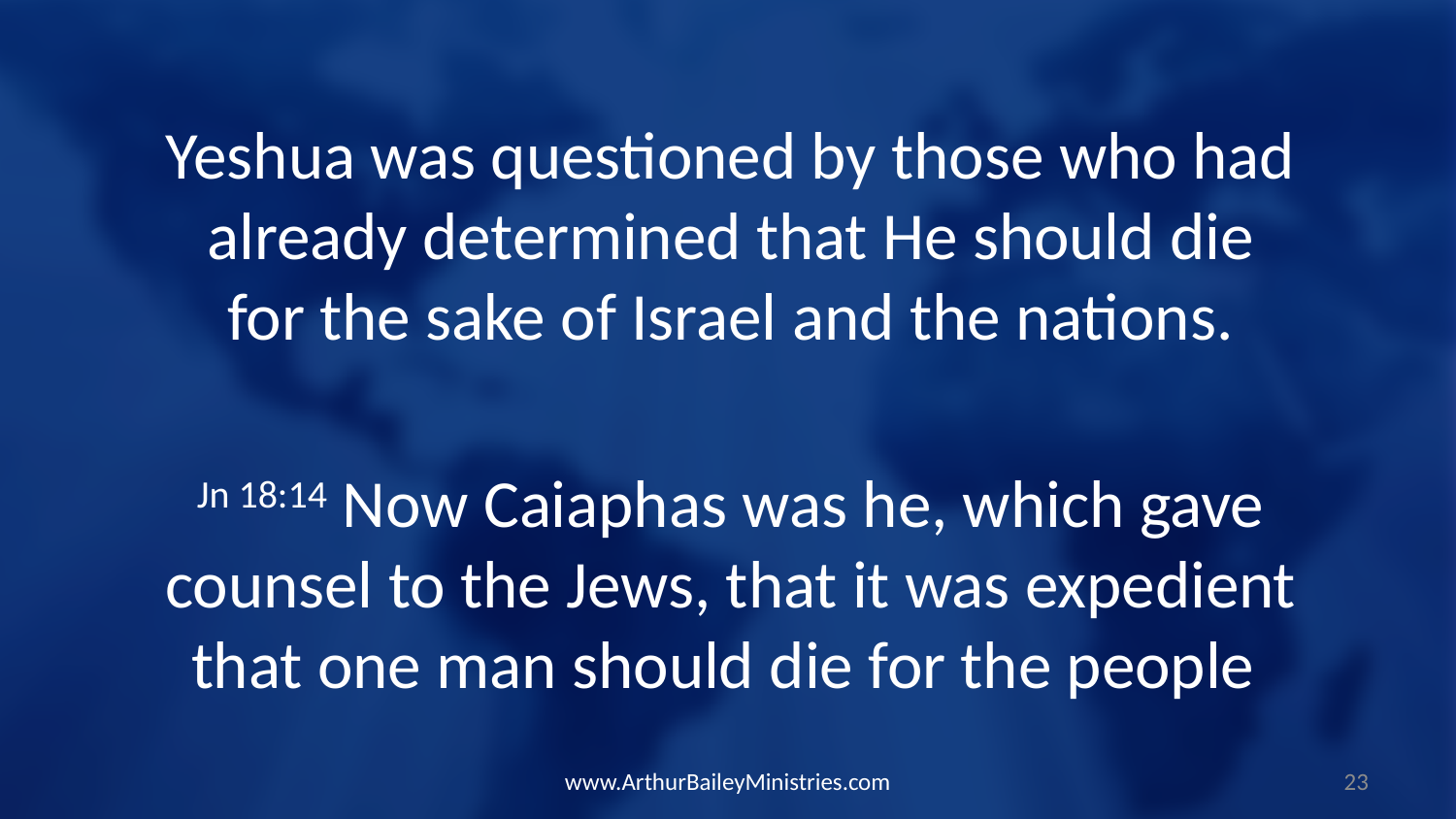

Yeshua was questioned by those who had already determined that He should die for the sake of Israel and the nations.

Jn 18:14 Now Caiaphas was he, which gave counsel to the Jews, that it was expedient that one man should die for the people
www.ArthurBaileyMinistries.com
23